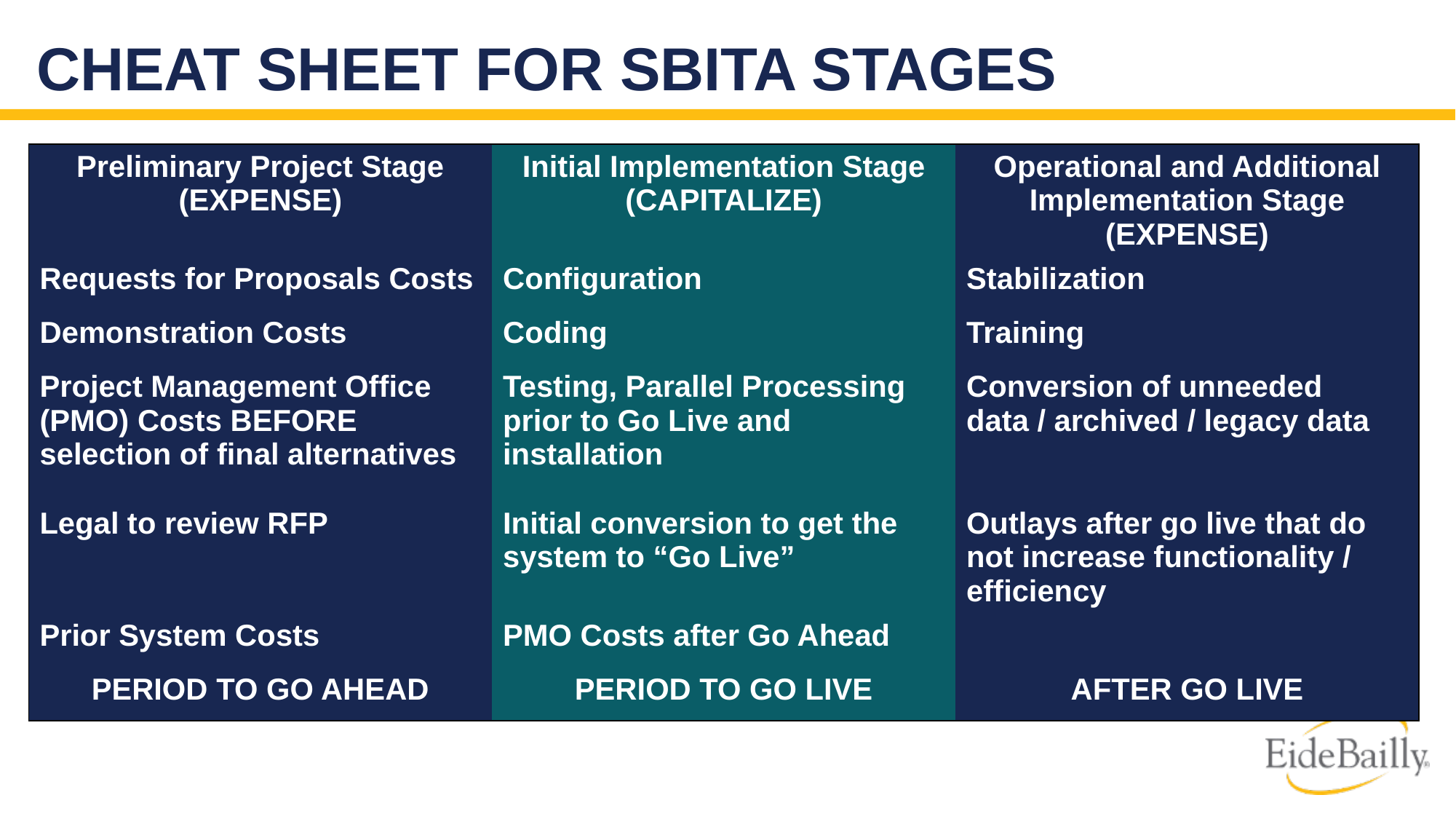

# Cheat Sheet for SBITA Stages
| Preliminary Project Stage (EXPENSE) | Initial Implementation Stage (CAPITALIZE) | Operational and Additional Implementation Stage (EXPENSE) |
| --- | --- | --- |
| Requests for Proposals Costs | Configuration | Stabilization |
| Demonstration Costs | Coding | Training |
| Project Management Office (PMO) Costs BEFORE selection of final alternatives | Testing, Parallel Processing prior to Go Live and installation | Conversion of unneeded data / archived / legacy data |
| Legal to review RFP | Initial conversion to get the system to “Go Live” | Outlays after go live that do not increase functionality / efficiency |
| Prior System Costs | PMO Costs after Go Ahead |  |
| PERIOD TO GO AHEAD | PERIOD TO GO LIVE | AFTER GO LIVE |